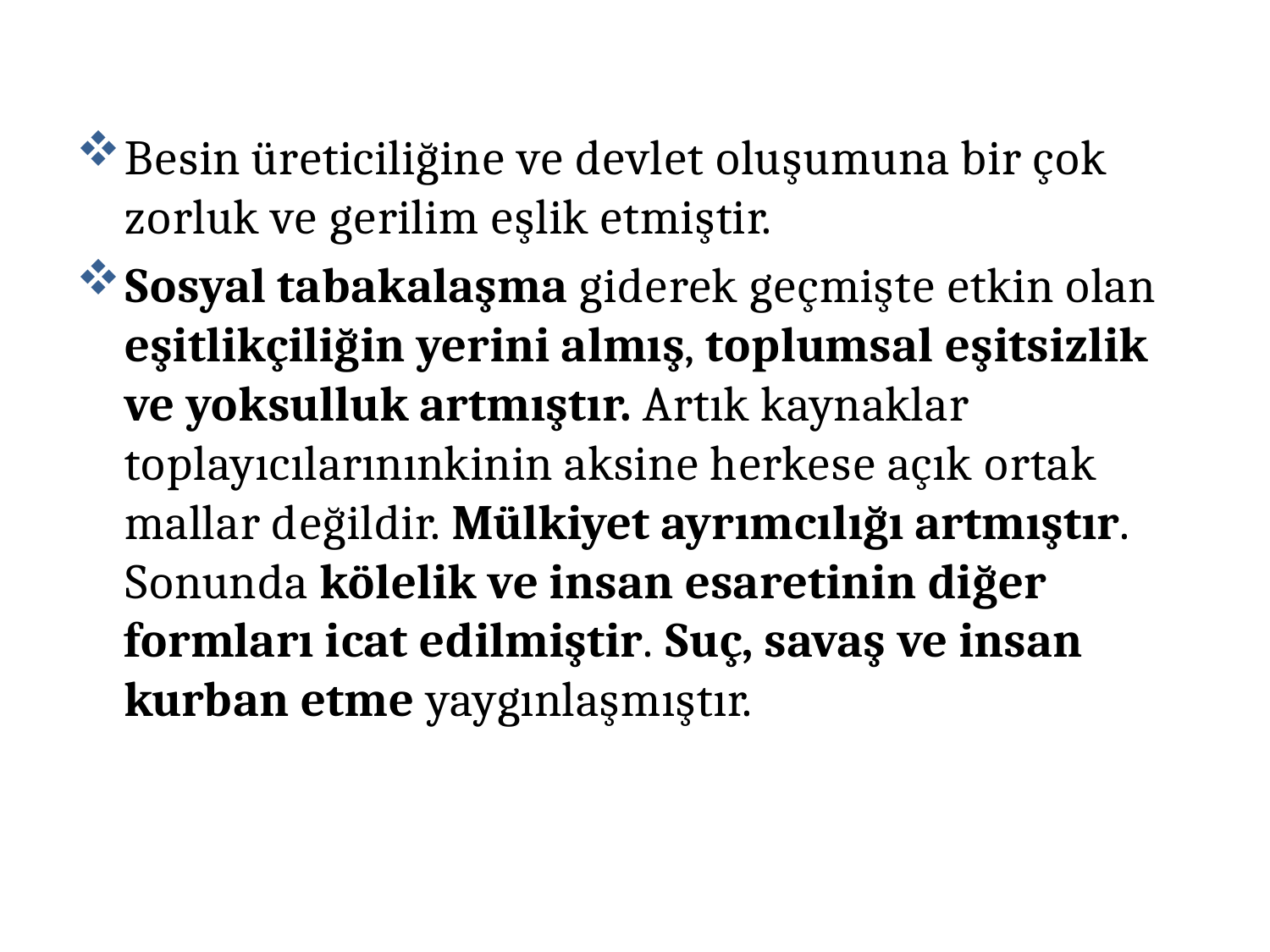

Besin üreticiliğine ve devlet oluşumuna bir çok zorluk ve gerilim eşlik etmiştir.
Sosyal tabakalaşma giderek geçmişte etkin olan eşitlikçiliğin yerini almış, toplumsal eşitsizlik ve yoksulluk artmıştır. Artık kaynaklar toplayıcılarınınkinin aksine herkese açık ortak mallar değildir. Mülkiyet ayrımcılığı artmıştır. Sonunda kölelik ve insan esaretinin diğer formları icat edilmiştir. Suç, savaş ve insan kurban etme yaygınlaşmıştır.